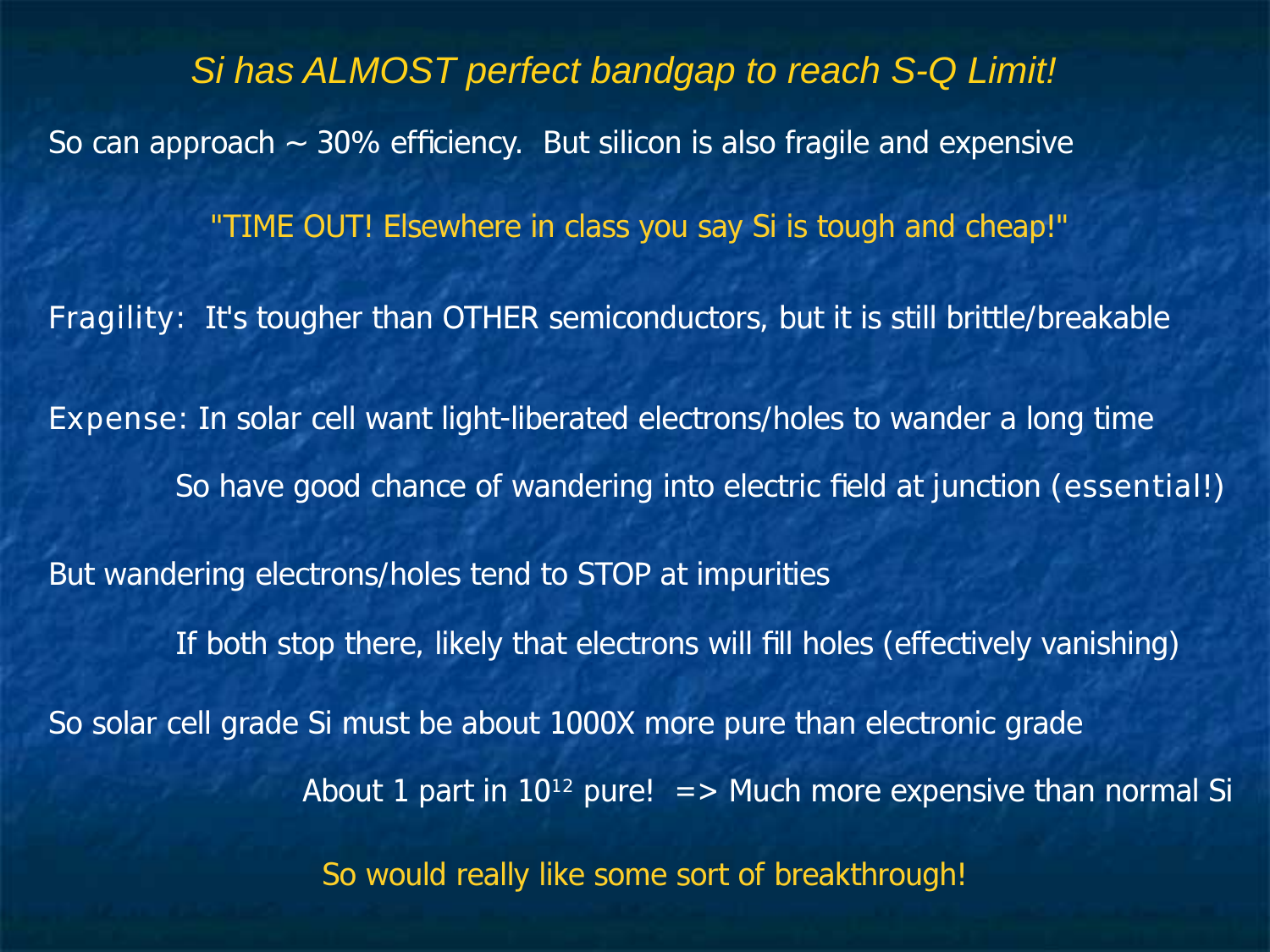

# Si has ALMOST perfect bandgap to reach S-Q Limit!
So can approach ~ 30% efficiency.  But silicon is also fragile and expensive

"TIME OUT! Elsewhere in class you say Si is tough and cheap!"

Fragility:  It's tougher than OTHER semiconductors, but it is still brittle/breakable

Expense: In solar cell want light-liberated electrons/holes to wander a long time

	So have good chance of wandering into electric field at junction (essential!)

But wandering electrons/holes tend to STOP at impurities

	If both stop there, likely that electrons will fill holes (effectively vanishing)

So solar cell grade Si must be about 1000X more pure than electronic grade

		About 1 part in 1012 pure!  => Much more expensive than normal Si

So would really like some sort of breakthrough!